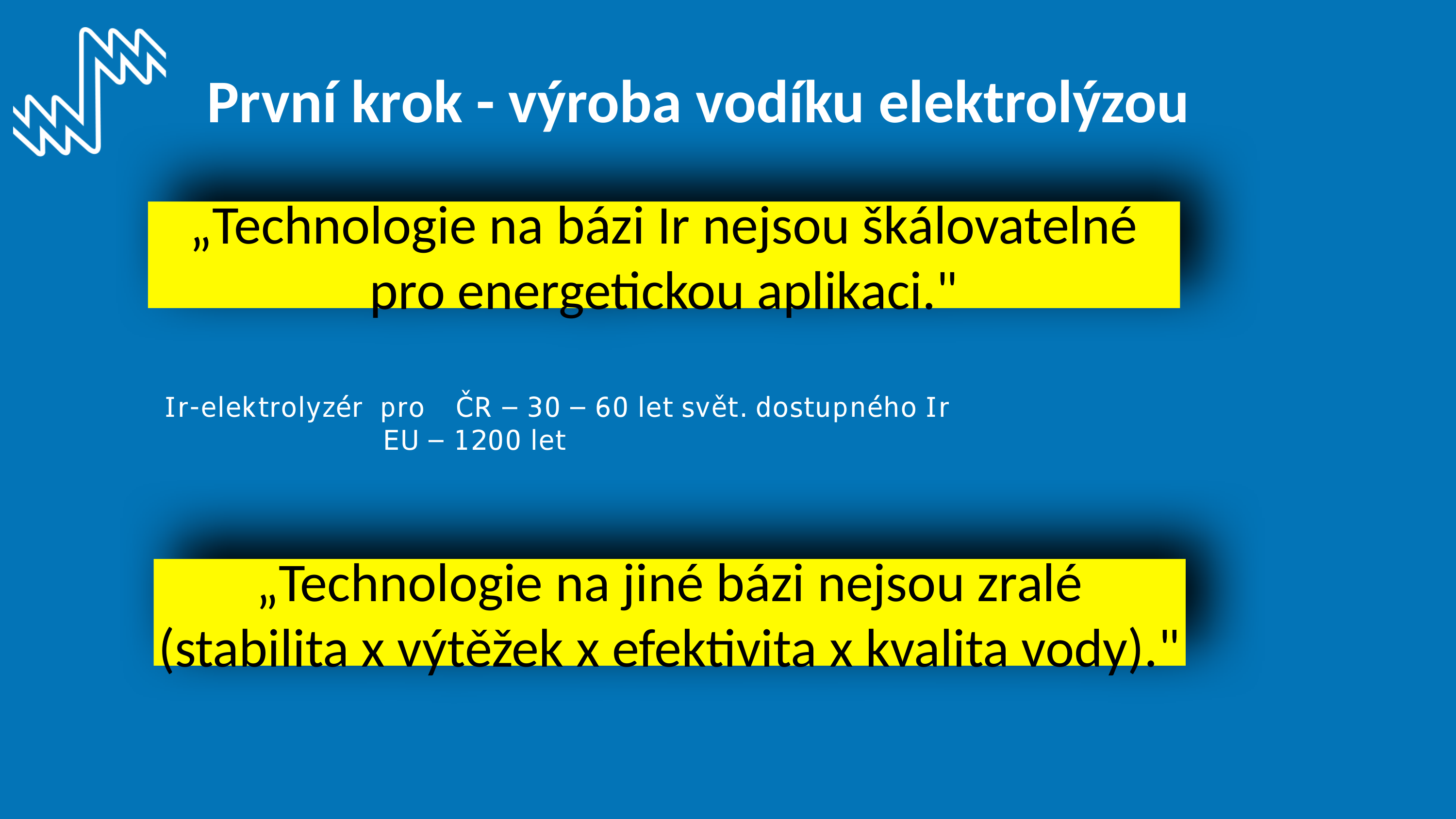

# První krok - výroba vodíku elektrolýzou
„Technologie na bázi Ir nejsou škálovatelné pro energetickou aplikaci."
Ir-elektrolyzér  pro	ČR – 30 – 60 let svět. dostupného Ir
			EU – 1200 let
„Technologie na jiné bázi nejsou zralé (stabilita x výtěžek x efektivita x kvalita vody)."